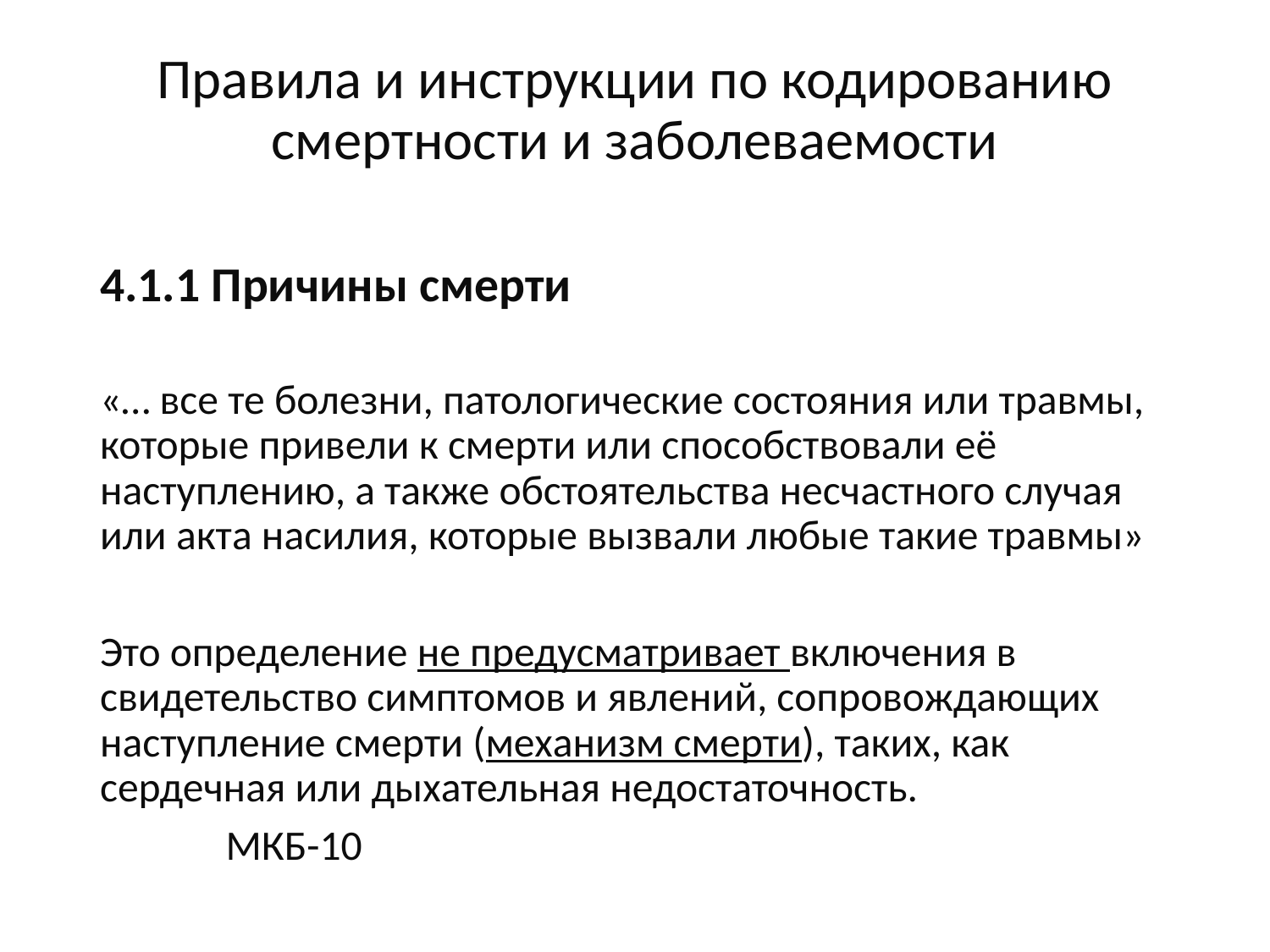

# Правила и инструкции по кодированию смертности и заболеваемости
4.1.1 Причины смерти

«… все те болезни, патологические состояния или травмы, которые привели к смерти или способствовали её наступлению, а также обстоятельства несчастного случая или акта насилия, которые вызвали любые такие травмы»

Это определение не предусматривает включения в свидетельство симптомов и явлений, сопровождающих наступление смерти (механизм смерти), таких, как сердечная или дыхательная недостаточность.
									МКБ-10